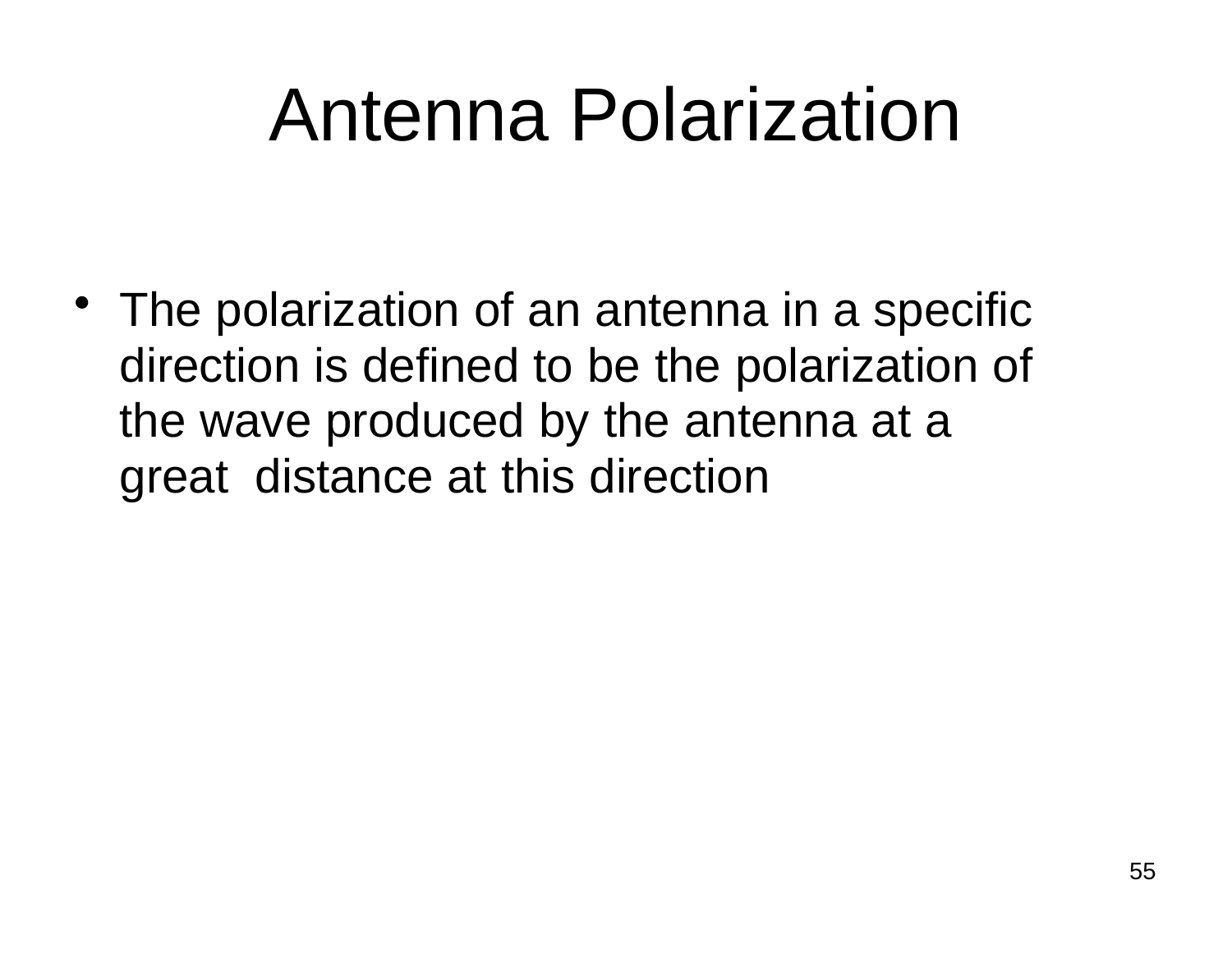

# Antenna Polarization
The polarization of an antenna in a specific  direction is defined to be the polarization of  the wave produced by the antenna at a great  distance at this direction
55